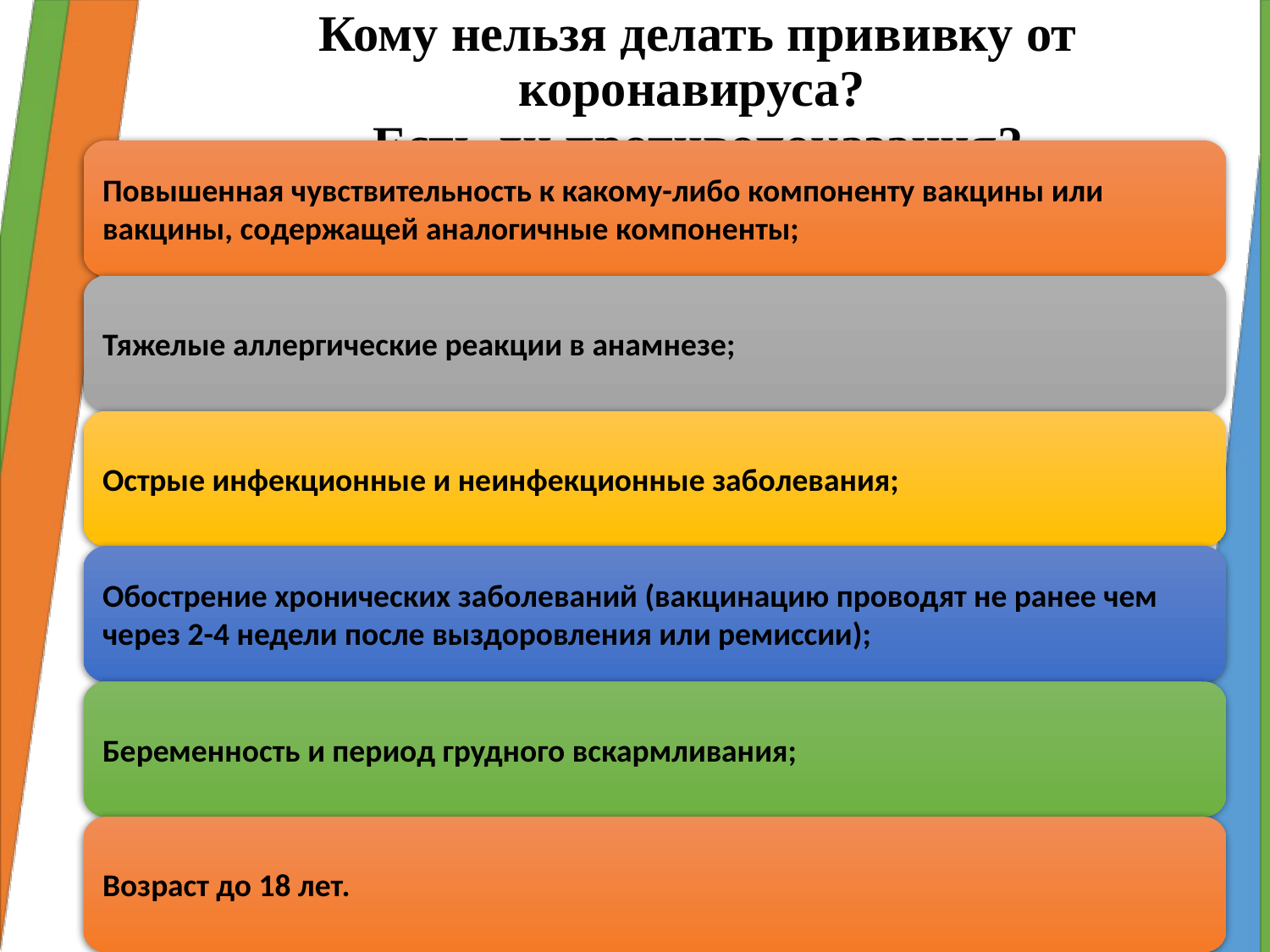

# Кому нельзя делать прививку от коронавируса? Есть ли противопоказания?
Повышенная чувствительность к какому-либо компоненту вакцины или вакцины, содержащей аналогичные компоненты;
Тяжелые аллергические реакции в анамнезе;
Острые инфекционные и неинфекционные заболевания;
Обострение хронических заболеваний (вакцинацию проводят не ранее чем через 2-4 недели после выздоровления или ремиссии);
Беременность и период грудного вскармливания;
Возраст до 18 лет.